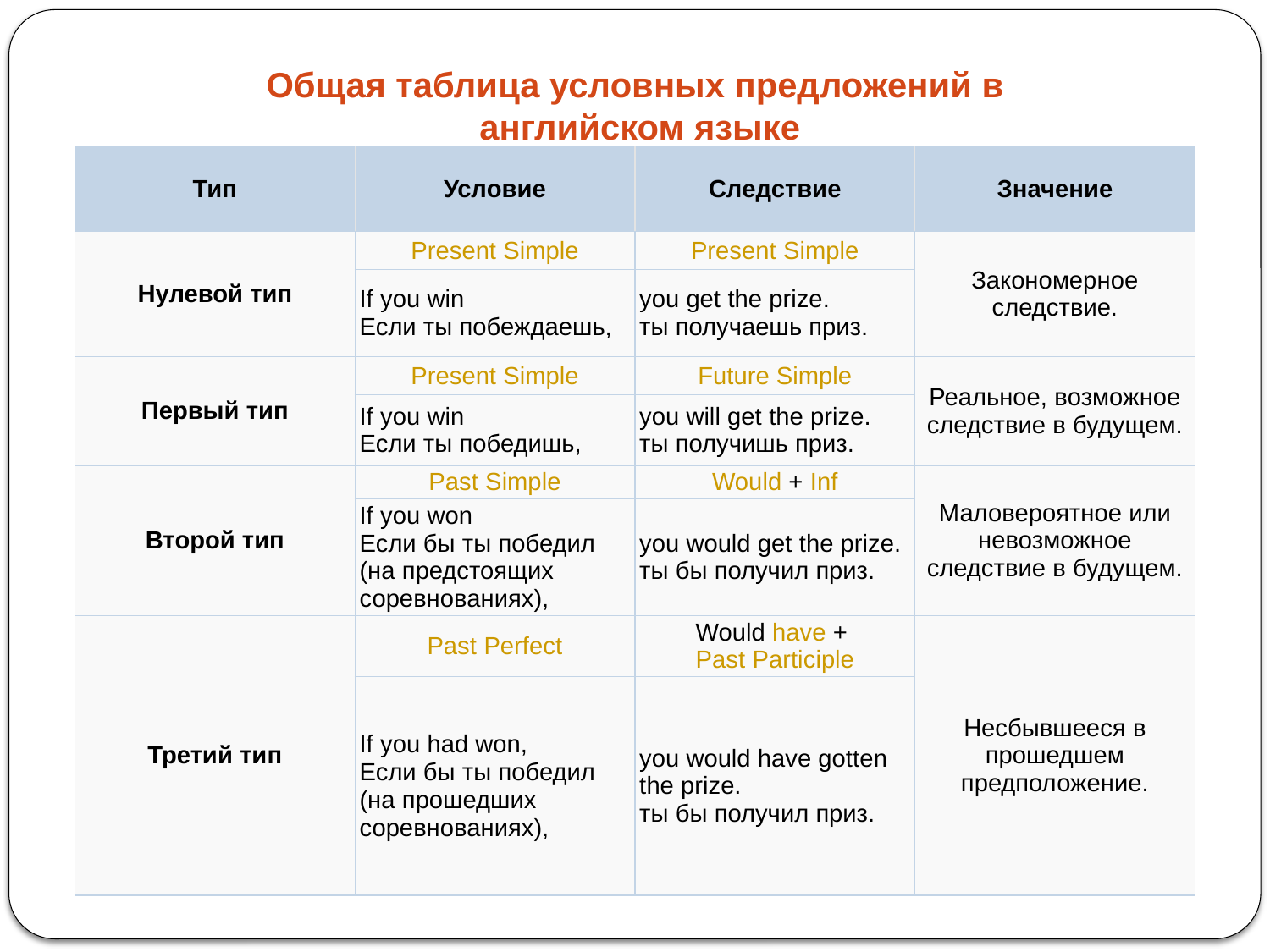

#
Общая таблица условных предложений в
английском языке
| Тип | Условие | Следствие | Значение |
| --- | --- | --- | --- |
| Нулевой тип | Present Simple | Present Simple | Закономерное следствие. |
|  | If you win Если ты побеждаешь, | you get the prize. ты получаешь приз. |  |
| Первый тип | Present Simple | Future Simple | Реальное, возможное следствие в будущем. |
|  | If you win Если ты победишь, | you will get the prize. ты получишь приз. |  |
| Второй тип | Past Simple | Would + Inf | Маловероятное или невозможное следствие в будущем. |
|  | If you won Если бы ты победил (на предстоящих соревнованиях), | you would get the prize. ты бы получил приз. |  |
| Третий тип | Past Perfect | Would have + Past Participle | Несбывшееся в прошедшем предположение. |
|  | If you had won, Если бы ты победил (на прошедших соревнованиях), | you would have gotten the prize. ты бы получил приз. |  |